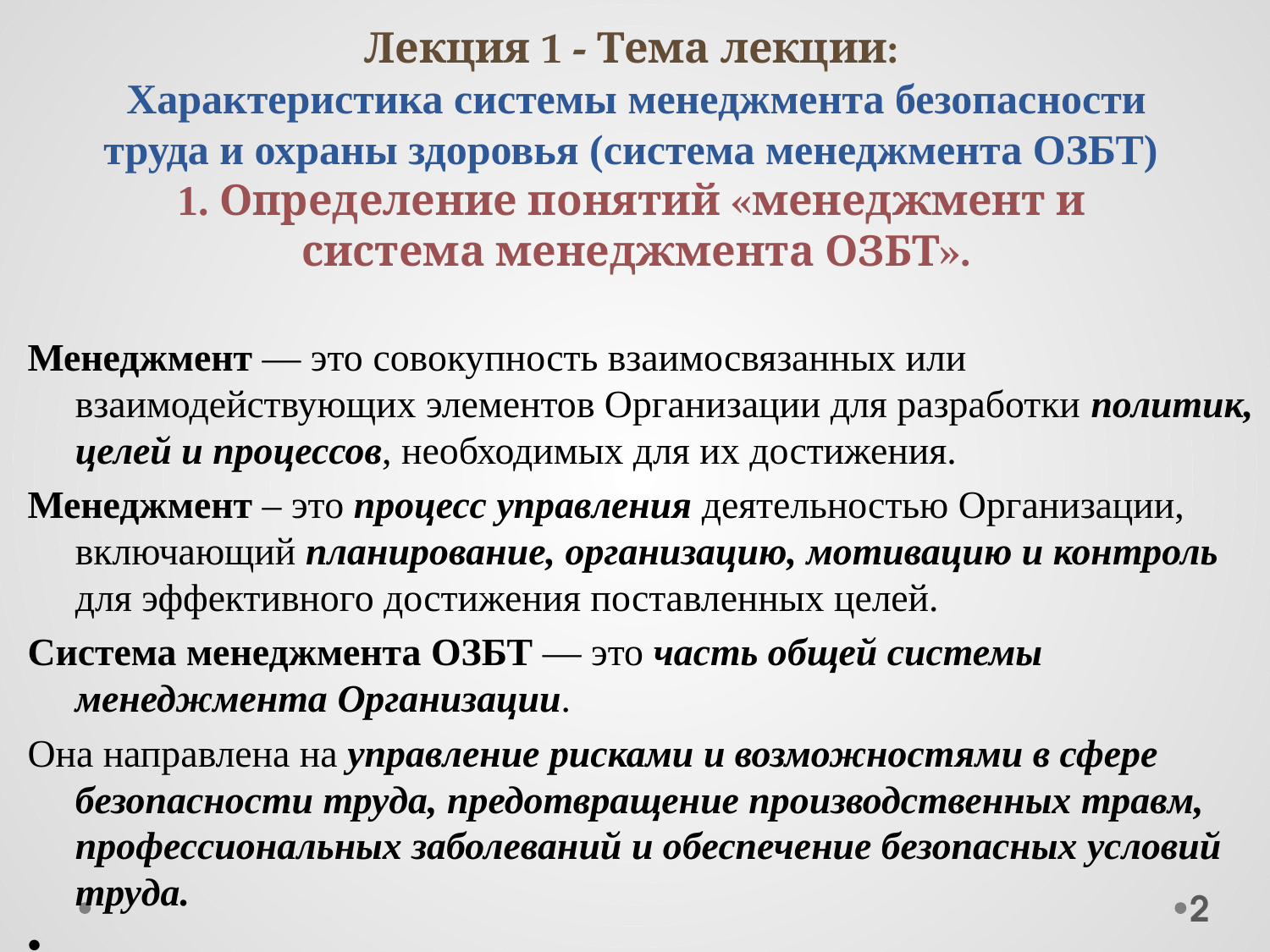

# Лекция 1 - Тема лекции: Характеристика системы менеджмента безопасности труда и охраны здоровья (система менеджмента ОЗБТ) 1. Определение понятий «менеджмент и система менеджмента ОЗБТ».
Менеджмент — это совокупность взаимосвязанных или взаимодействующих элементов Организации для разработки политик, целей и процессов, необходимых для их достижения.
Менеджмент – это процесс управления деятельностью Организации, включающий планирование, организацию, мотивацию и контроль для эффективного достижения поставленных целей.
Система менеджмента ОЗБТ — это часть общей системы менеджмента Организации.
Она направлена на управление рисками и возможностями в сфере безопасности труда, предотвращение производственных травм, профессиональных заболеваний и обеспечение безопасных условий труда.

2
Классификация экологической документации Организации: